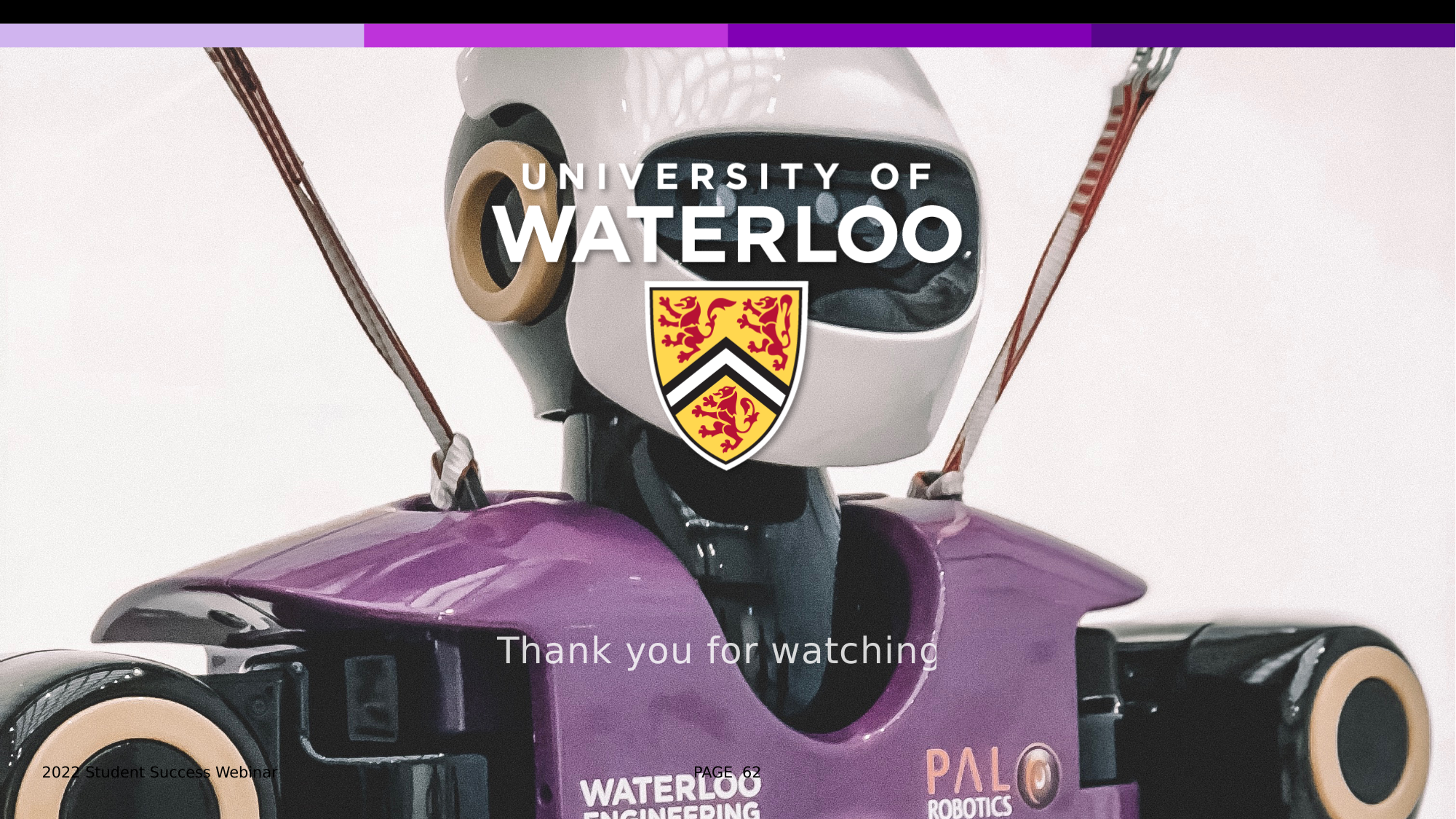

# Thank you for watching!
2022 Student Success Webinar
PAGE  62